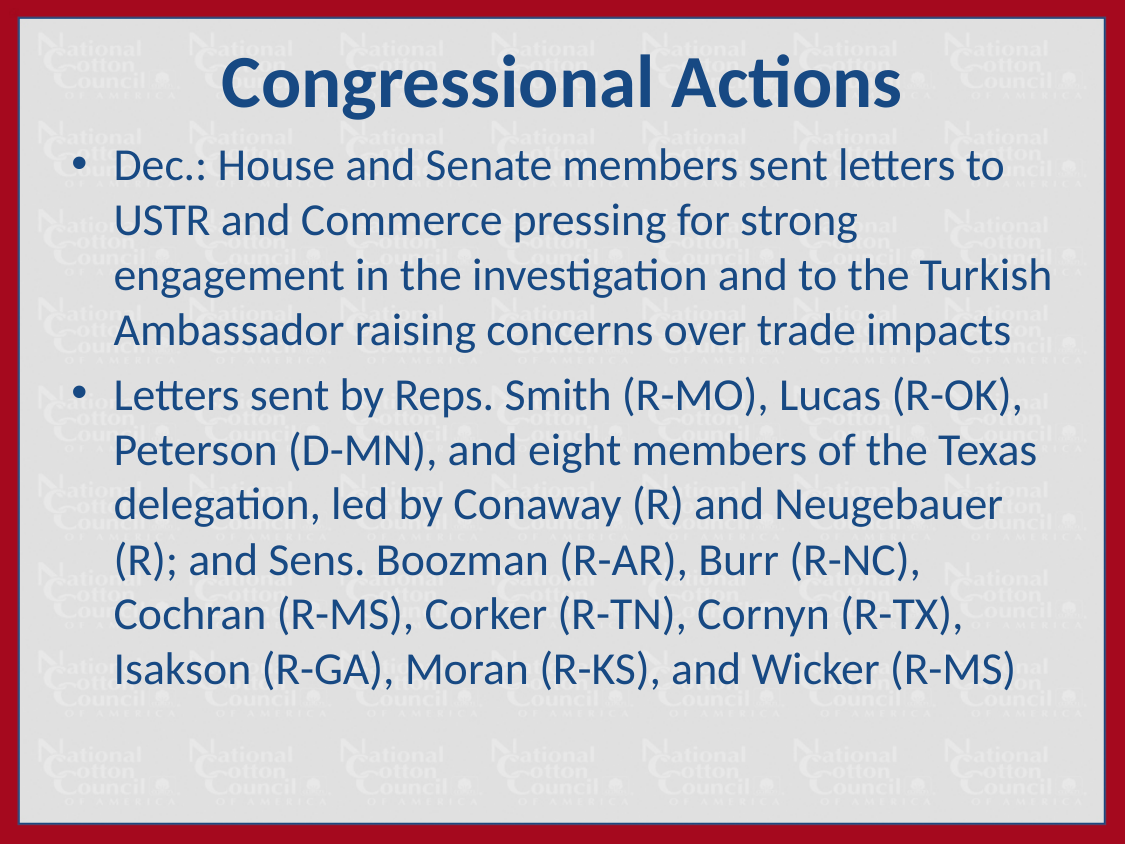

# Congressional Actions
Dec.: House and Senate members sent letters to USTR and Commerce pressing for strong engagement in the investigation and to the Turkish Ambassador raising concerns over trade impacts
Letters sent by Reps. Smith (R-MO), Lucas (R-OK), Peterson (D-MN), and eight members of the Texas delegation, led by Conaway (R) and Neugebauer (R); and Sens. Boozman (R-AR), Burr (R-NC), Cochran (R-MS), Corker (R-TN), Cornyn (R-TX), Isakson (R-GA), Moran (R-KS), and Wicker (R-MS)